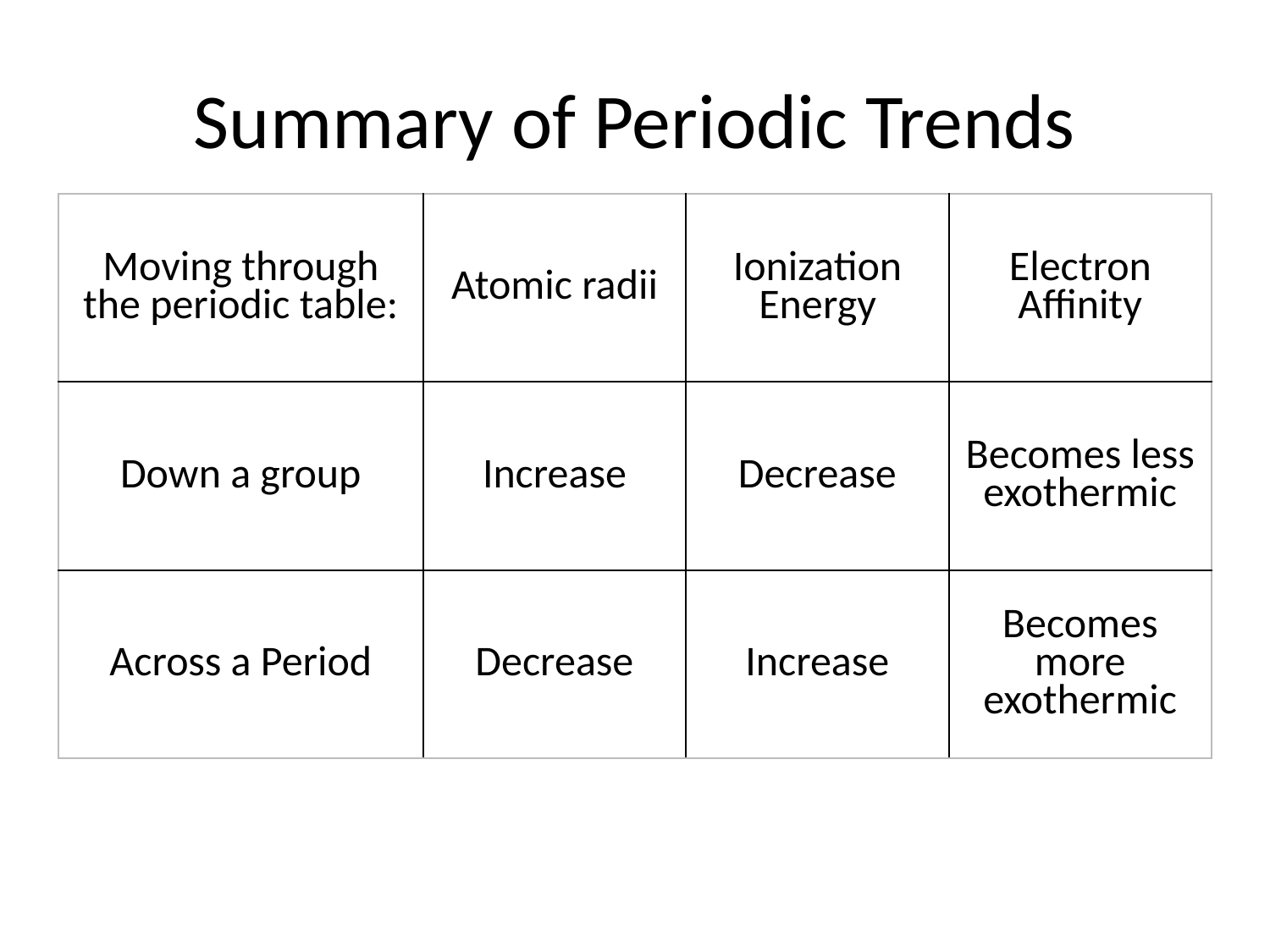

# Summary of Periodic Trends
| Moving through the periodic table: | Atomic radii | Ionization Energy | Electron Affinity |
| --- | --- | --- | --- |
| Down a group | Increase | Decrease | Becomes less exothermic |
| Across a Period | Decrease | Increase | Becomes more exothermic |